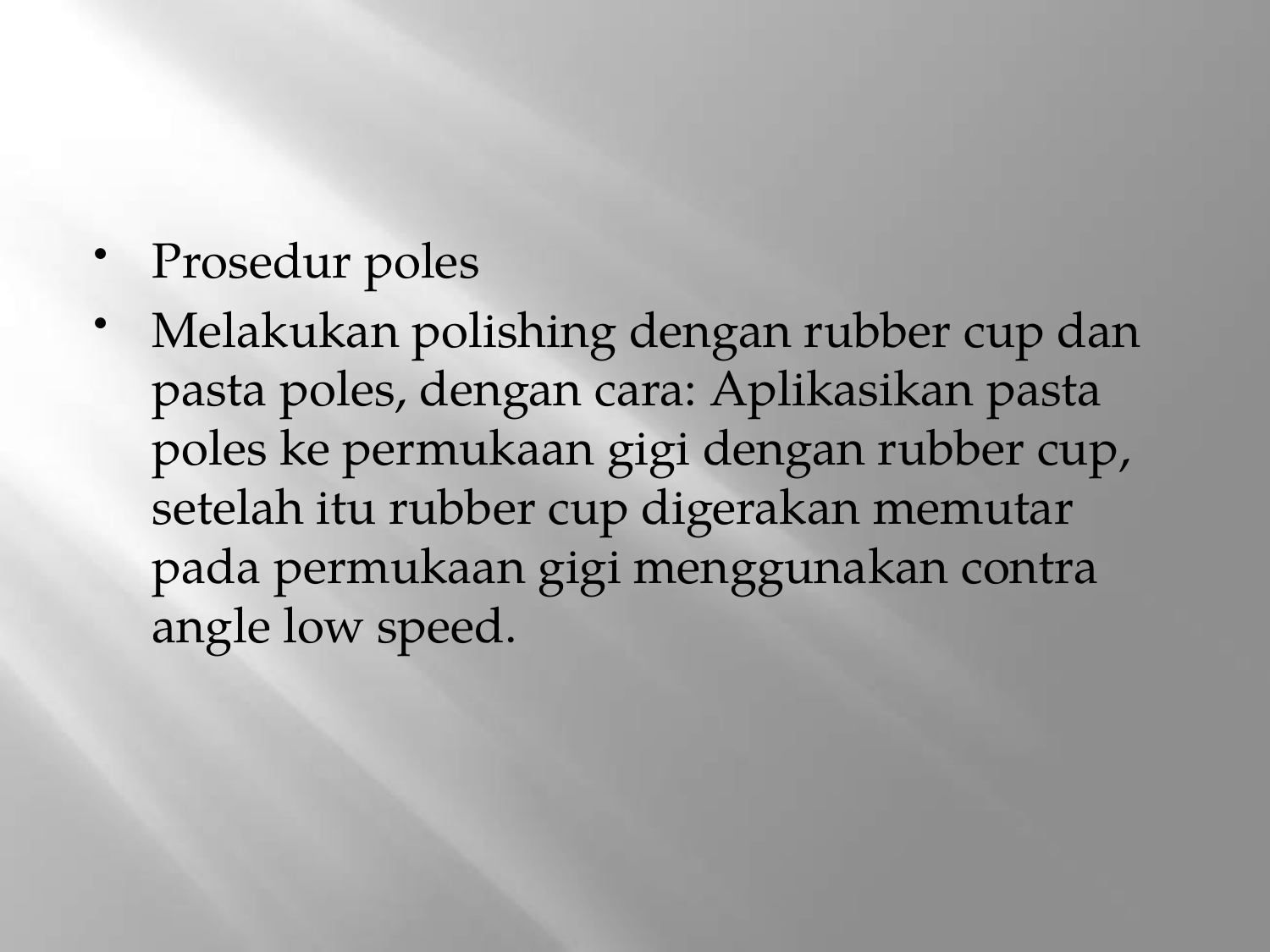

#
Prosedur poles
Melakukan polishing dengan rubber cup dan pasta poles, dengan cara: Aplikasikan pasta poles ke permukaan gigi dengan rubber cup, setelah itu rubber cup digerakan memutar pada permukaan gigi menggunakan contra angle low speed.